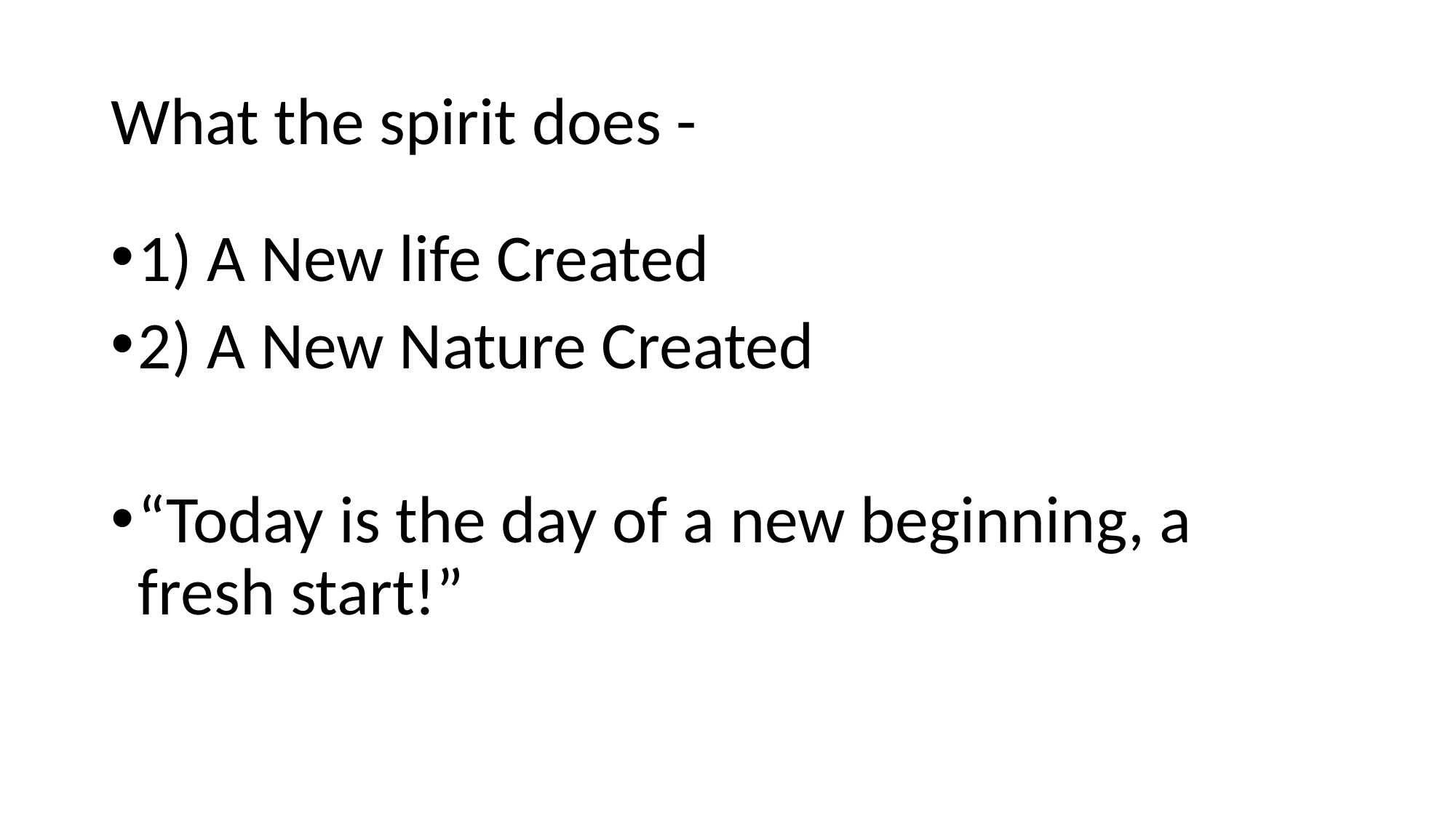

# What the spirit does -
1) A New life Created
2) A New Nature Created

“Today is the day of a new beginning, a fresh start!”